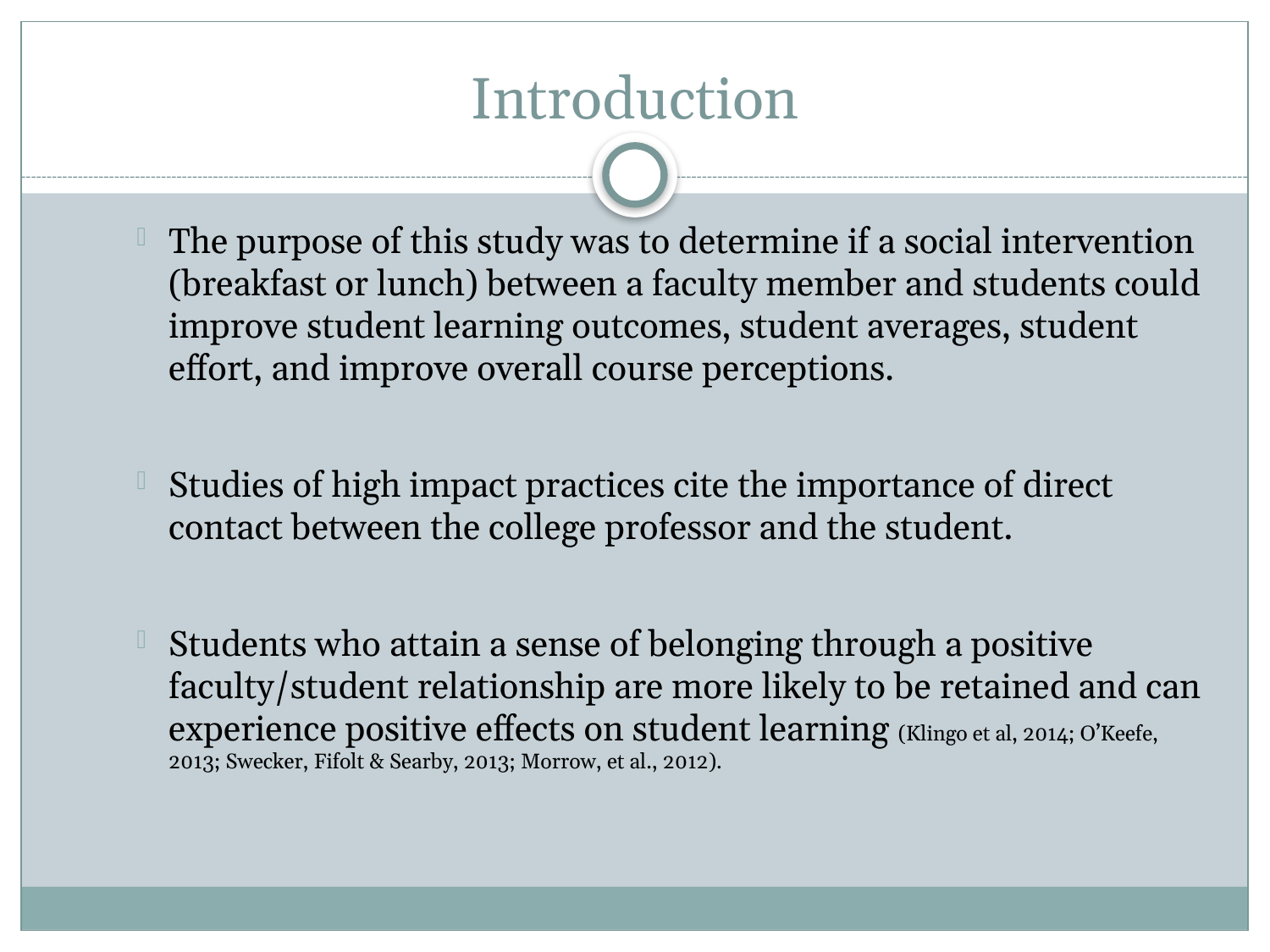

# Introduction
The purpose of this study was to determine if a social intervention (breakfast or lunch) between a faculty member and students could improve student learning outcomes, student averages, student effort, and improve overall course perceptions.

Studies of high impact practices cite the importance of direct contact between the college professor and the student.

Students who attain a sense of belonging through a positive faculty/student relationship are more likely to be retained and can experience positive effects on student learning (Klingo et al, 2014; O’Keefe, 2013; Swecker, Fifolt & Searby, 2013; Morrow, et al., 2012).